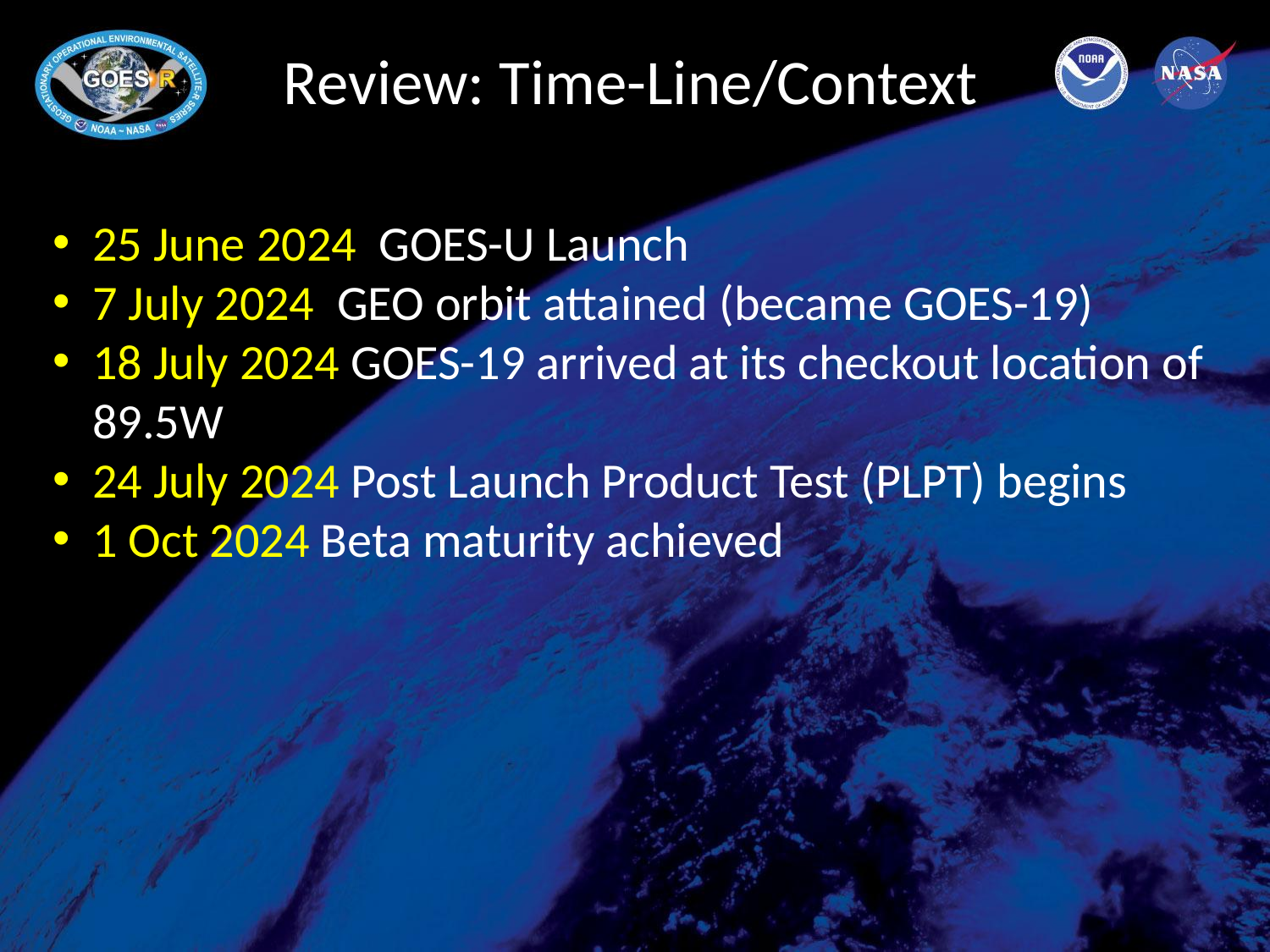

# Review: Time-Line/Context
25 June 2024  GOES-U Launch
7 July 2024  GEO orbit attained (became GOES-19)
18 July 2024 GOES-19 arrived at its checkout location of  89.5W
24 July 2024 Post Launch Product Test (PLPT) begins
1 Oct 2024 Beta maturity achieved